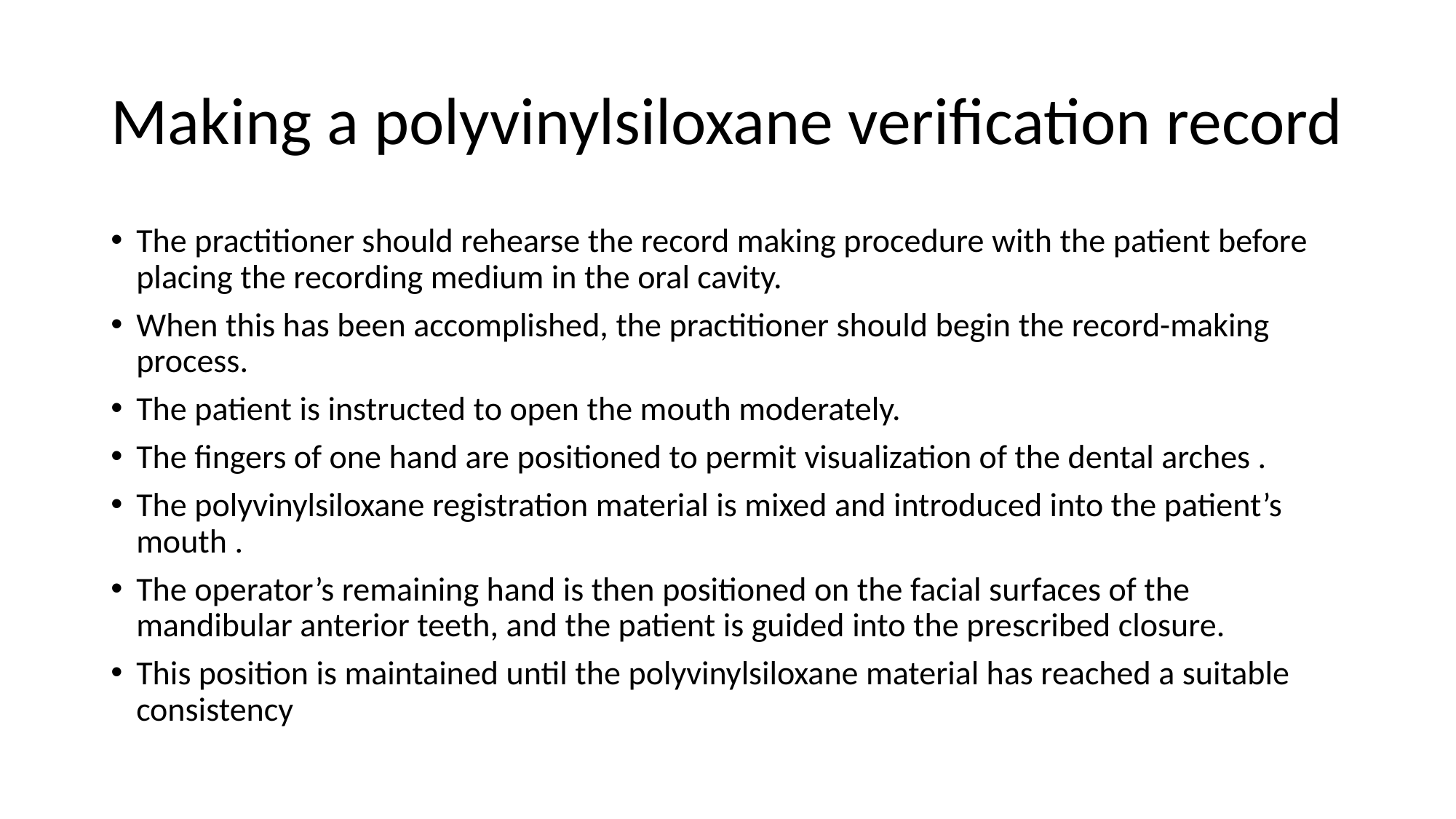

# Making a polyvinylsiloxane verification record
The practitioner should rehearse the record making procedure with the patient before placing the recording medium in the oral cavity.
When this has been accomplished, the practitioner should begin the record-making process.
The patient is instructed to open the mouth moderately.
The fingers of one hand are positioned to permit visualization of the dental arches .
The polyvinylsiloxane registration material is mixed and introduced into the patient’s mouth .
The operator’s remaining hand is then positioned on the facial surfaces of the mandibular anterior teeth, and the patient is guided into the prescribed closure.
This position is maintained until the polyvinylsiloxane material has reached a suitable consistency